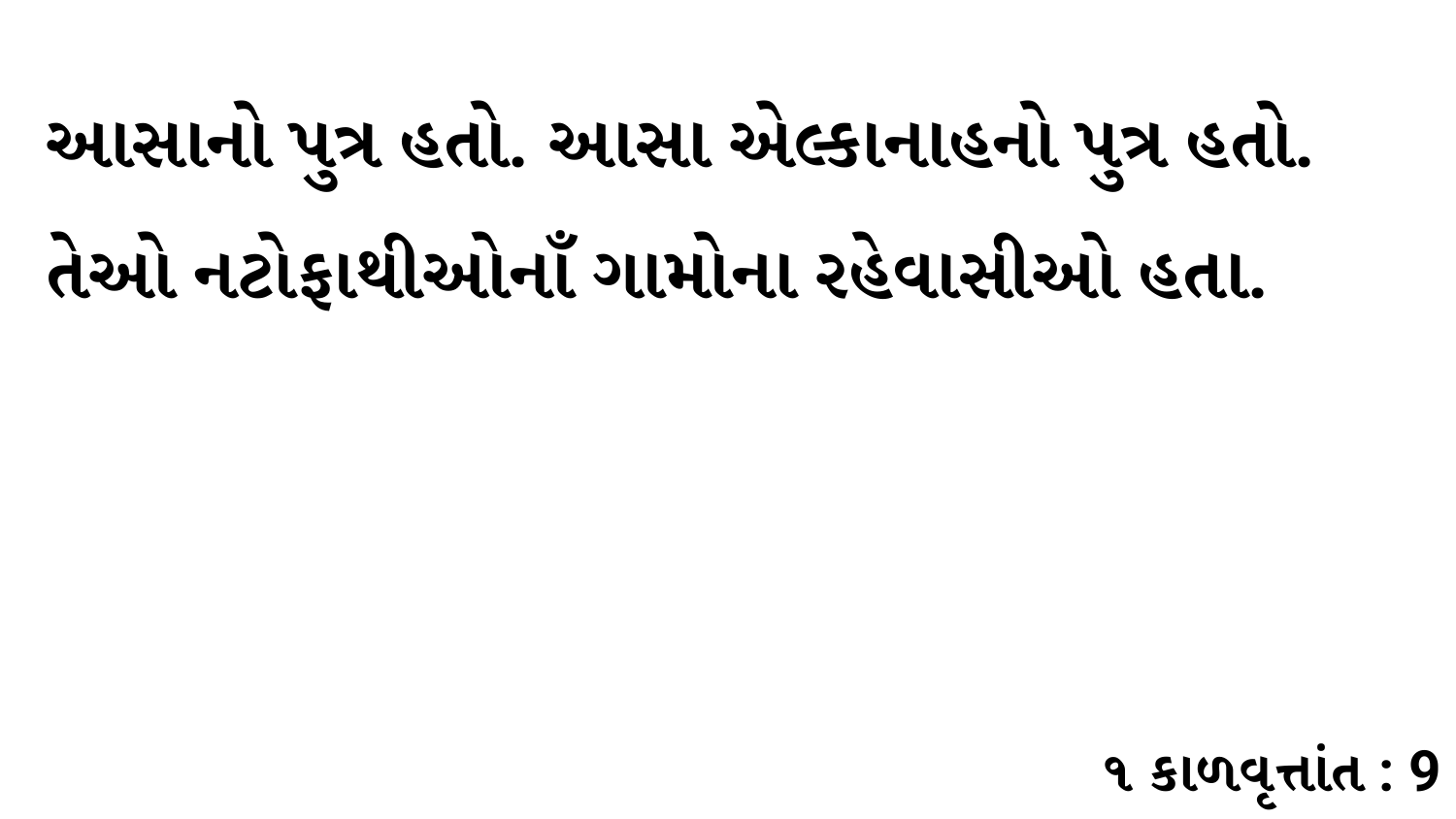

આસાનો પુત્ર હતો. આસા એલ્કાનાહનો પુત્ર હતો. તેઓ નટોફાથીઓનાઁ ગામોના રહેવાસીઓ હતા.
૧ કાળવૃત્તાંત : 9